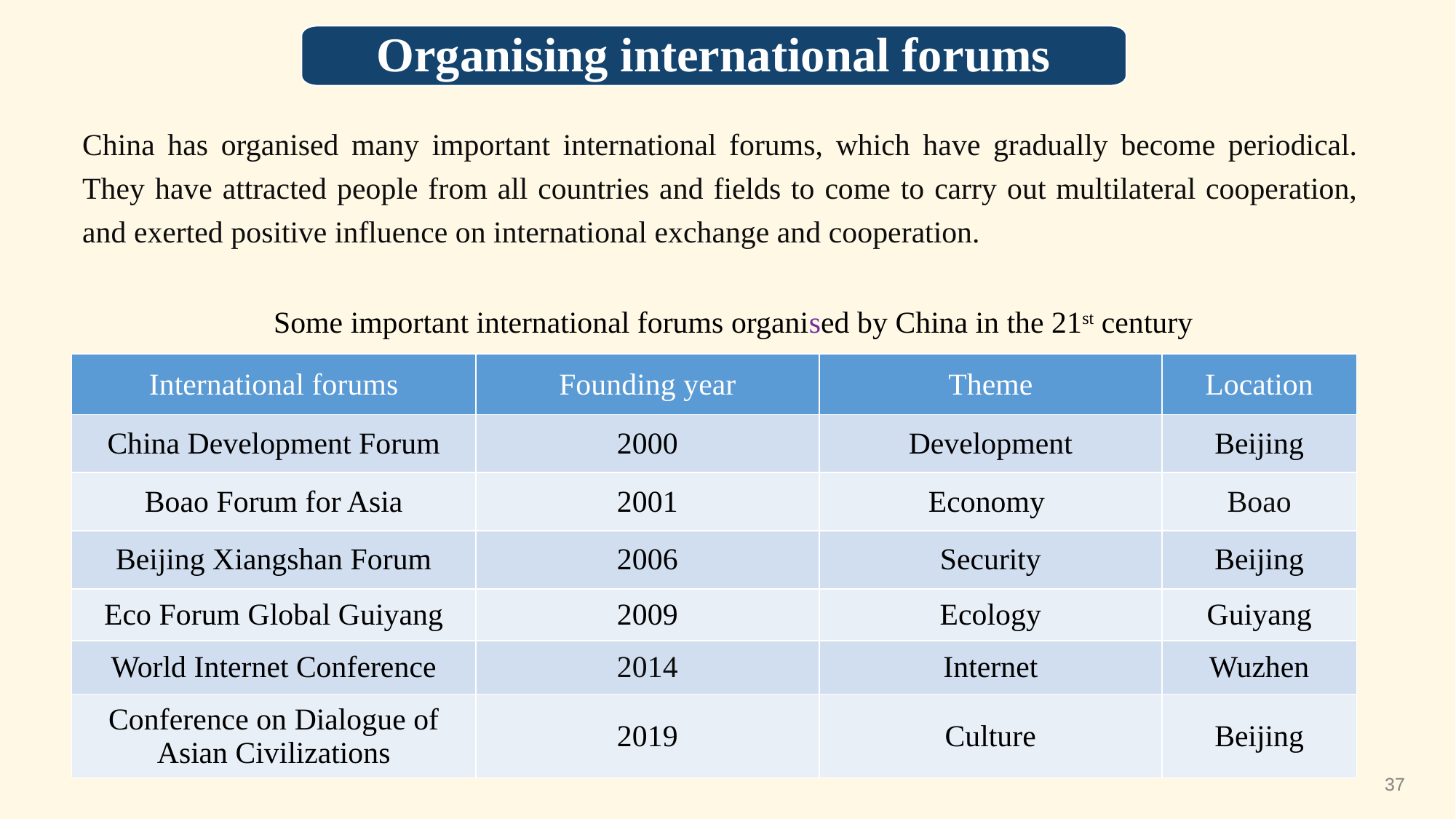

Organising international forums

China has organised many important international forums, which have gradually become periodical. They have attracted people from all countries and fields to come to carry out multilateral cooperation, and exerted positive influence on international exchange and cooperation.
Some important international forums organised by China in the 21st century
| International forums | Founding year | Theme | Location |
| --- | --- | --- | --- |
| China Development Forum | 2000 | Development | Beijing |
| Boao Forum for Asia | 2001 | Economy | Boao |
| Beijing Xiangshan Forum | 2006 | Security | Beijing |
| Eco Forum Global Guiyang | 2009 | Ecology | Guiyang |
| World Internet Conference | 2014 | Internet | Wuzhen |
| Conference on Dialogue of Asian Civilizations | 2019 | Culture | Beijing |